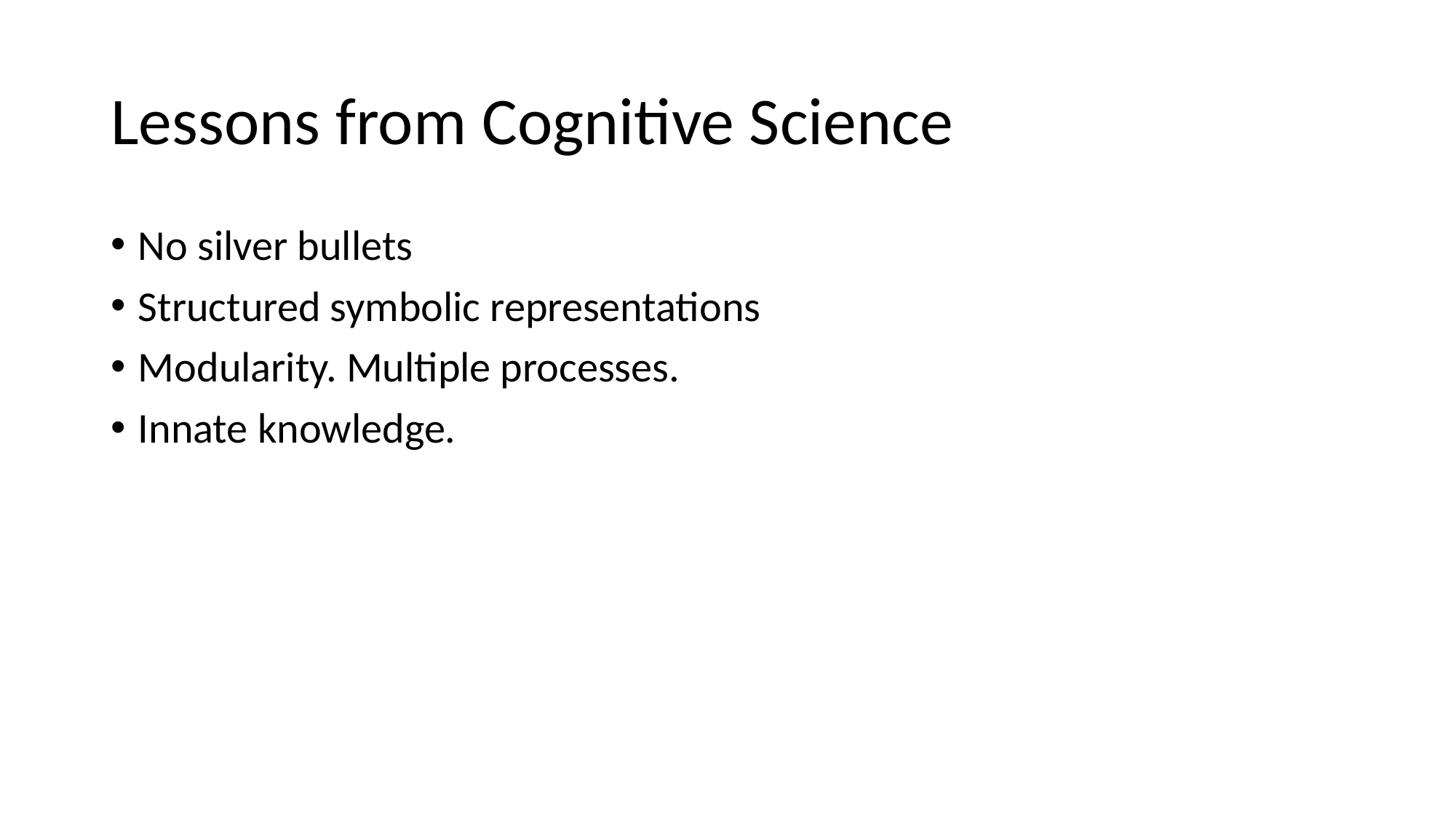

# Lessons from Cognitive Science
No silver bullets
Structured symbolic representations
Modularity. Multiple processes.
Innate knowledge.